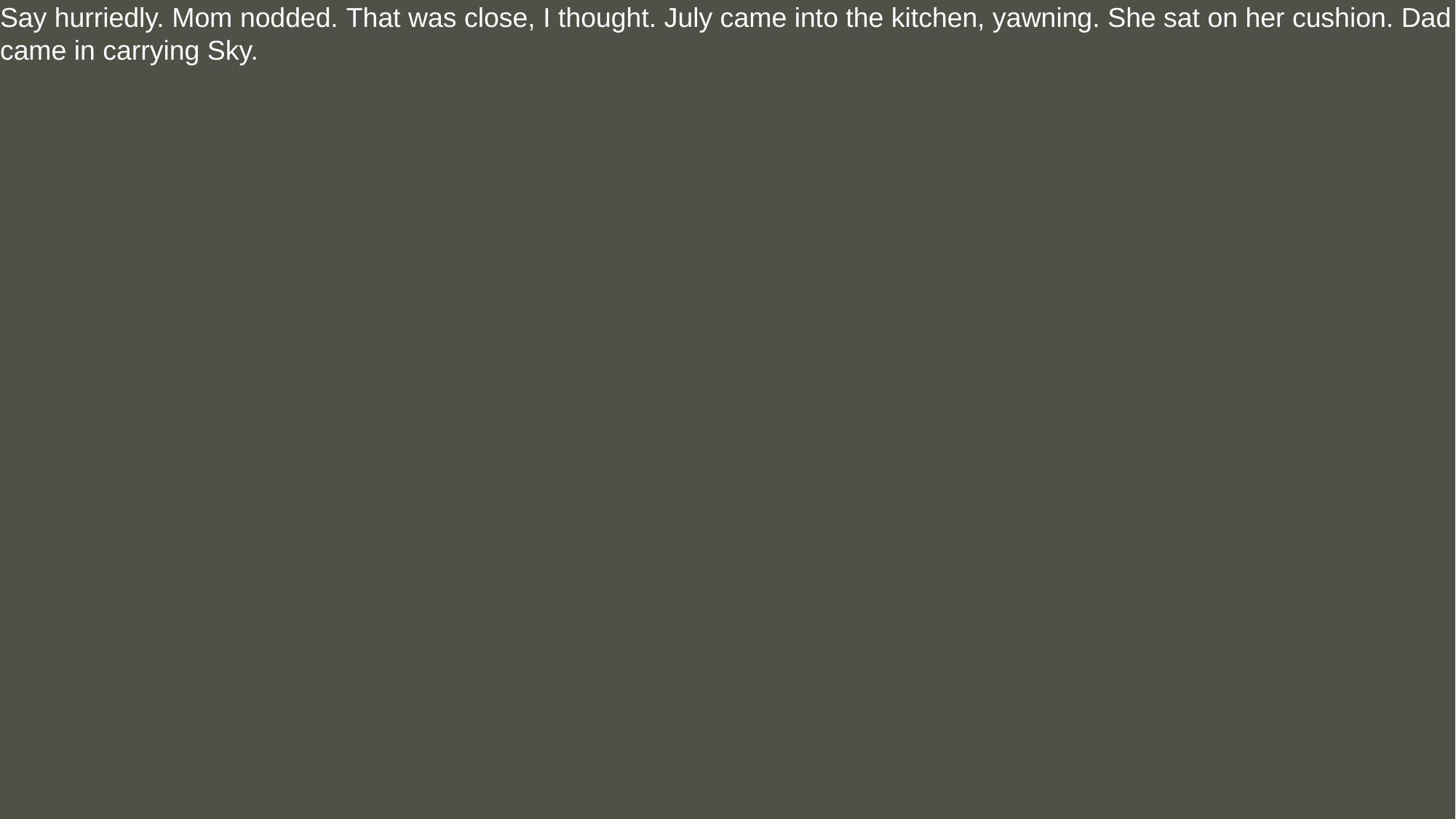

# Say hurriedly. Mom nodded. That was close, I thought. July came into the kitchen, yawning. She sat on her cushion. Dad came in carrying Sky.